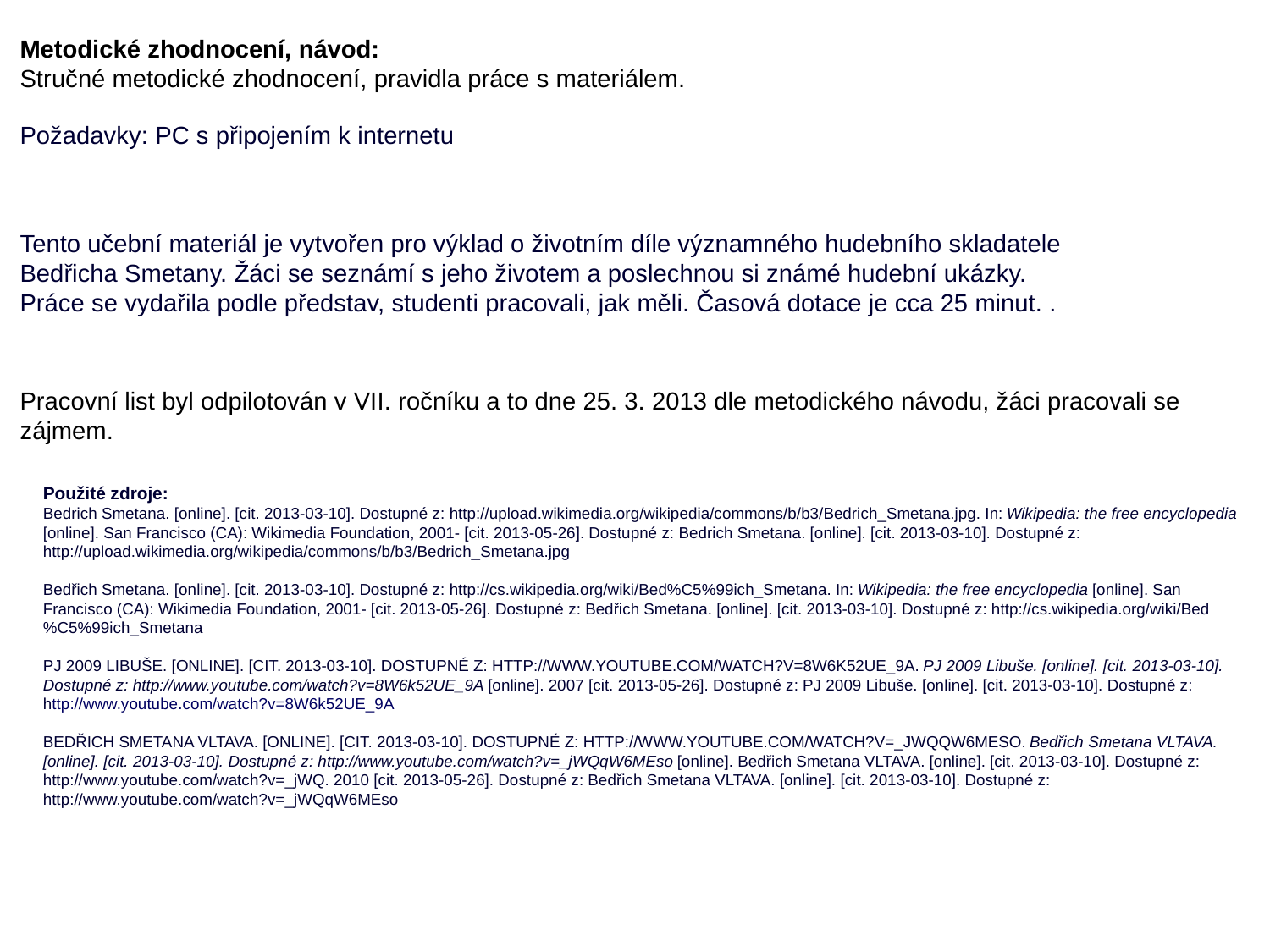

Metodické zhodnocení, návod:
Stručné metodické zhodnocení, pravidla práce s materiálem.
Požadavky: PC s připojením k internetu
Tento učební materiál je vytvořen pro výklad o životním díle významného hudebního skladatele
Bedřicha Smetany. Žáci se seznámí s jeho životem a poslechnou si známé hudební ukázky.
Práce se vydařila podle představ, studenti pracovali, jak měli. Časová dotace je cca 25 minut. .
Pracovní list byl odpilotován v VII. ročníku a to dne 25. 3. 2013 dle metodického návodu, žáci pracovali se zájmem.
Použité zdroje:
Bedrich Smetana. [online]. [cit. 2013-03-10]. Dostupné z: http://upload.wikimedia.org/wikipedia/commons/b/b3/Bedrich_Smetana.jpg. In: Wikipedia: the free encyclopedia [online]. San Francisco (CA): Wikimedia Foundation, 2001- [cit. 2013-05-26]. Dostupné z: Bedrich Smetana. [online]. [cit. 2013-03-10]. Dostupné z: http://upload.wikimedia.org/wikipedia/commons/b/b3/Bedrich_Smetana.jpg

Bedřich Smetana. [online]. [cit. 2013-03-10]. Dostupné z: http://cs.wikipedia.org/wiki/Bed%C5%99ich_Smetana. In: Wikipedia: the free encyclopedia [online]. San Francisco (CA): Wikimedia Foundation, 2001- [cit. 2013-05-26]. Dostupné z: Bedřich Smetana. [online]. [cit. 2013-03-10]. Dostupné z: http://cs.wikipedia.org/wiki/Bed%C5%99ich_Smetana

PJ 2009 LIBUŠE. [ONLINE]. [CIT. 2013-03-10]. DOSTUPNÉ Z: HTTP://WWW.YOUTUBE.COM/WATCH?V=8W6K52UE_9A. PJ 2009 Libuše. [online]. [cit. 2013-03-10]. Dostupné z: http://www.youtube.com/watch?v=8W6k52UE_9A [online]. 2007 [cit. 2013-05-26]. Dostupné z: PJ 2009 Libuše. [online]. [cit. 2013-03-10]. Dostupné z: http://www.youtube.com/watch?v=8W6k52UE_9A

BEDŘICH SMETANA VLTAVA. [ONLINE]. [CIT. 2013-03-10]. DOSTUPNÉ Z: HTTP://WWW.YOUTUBE.COM/WATCH?V=_JWQQW6MESO. Bedřich Smetana VLTAVA. [online]. [cit. 2013-03-10]. Dostupné z: http://www.youtube.com/watch?v=_jWQqW6MEso [online]. Bedřich Smetana VLTAVA. [online]. [cit. 2013-03-10]. Dostupné z: http://www.youtube.com/watch?v=_jWQ. 2010 [cit. 2013-05-26]. Dostupné z: Bedřich Smetana VLTAVA. [online]. [cit. 2013-03-10]. Dostupné z: http://www.youtube.com/watch?v=_jWQqW6MEso